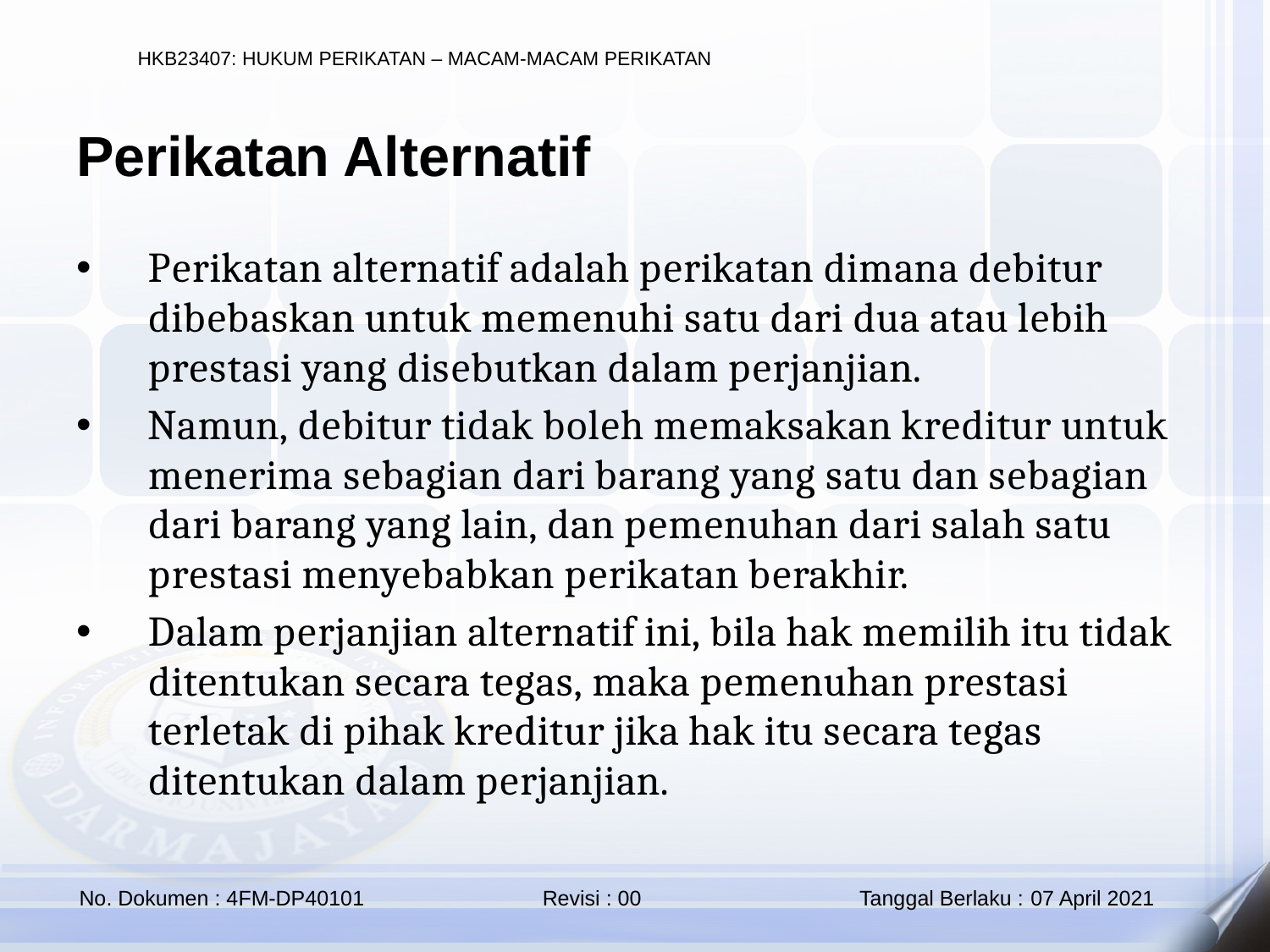

Perikatan Alternatif
Perikatan alternatif adalah perikatan dimana debitur dibebaskan untuk memenuhi satu dari dua atau lebih prestasi yang disebutkan dalam perjanjian.
Namun, debitur tidak boleh memaksakan kreditur untuk menerima sebagian dari barang yang satu dan sebagian dari barang yang lain, dan pemenuhan dari salah satu prestasi menyebabkan perikatan berakhir.
Dalam perjanjian alternatif ini, bila hak memilih itu tidak ditentukan secara tegas, maka pemenuhan prestasi terletak di pihak kreditur jika hak itu secara tegas ditentukan dalam perjanjian.